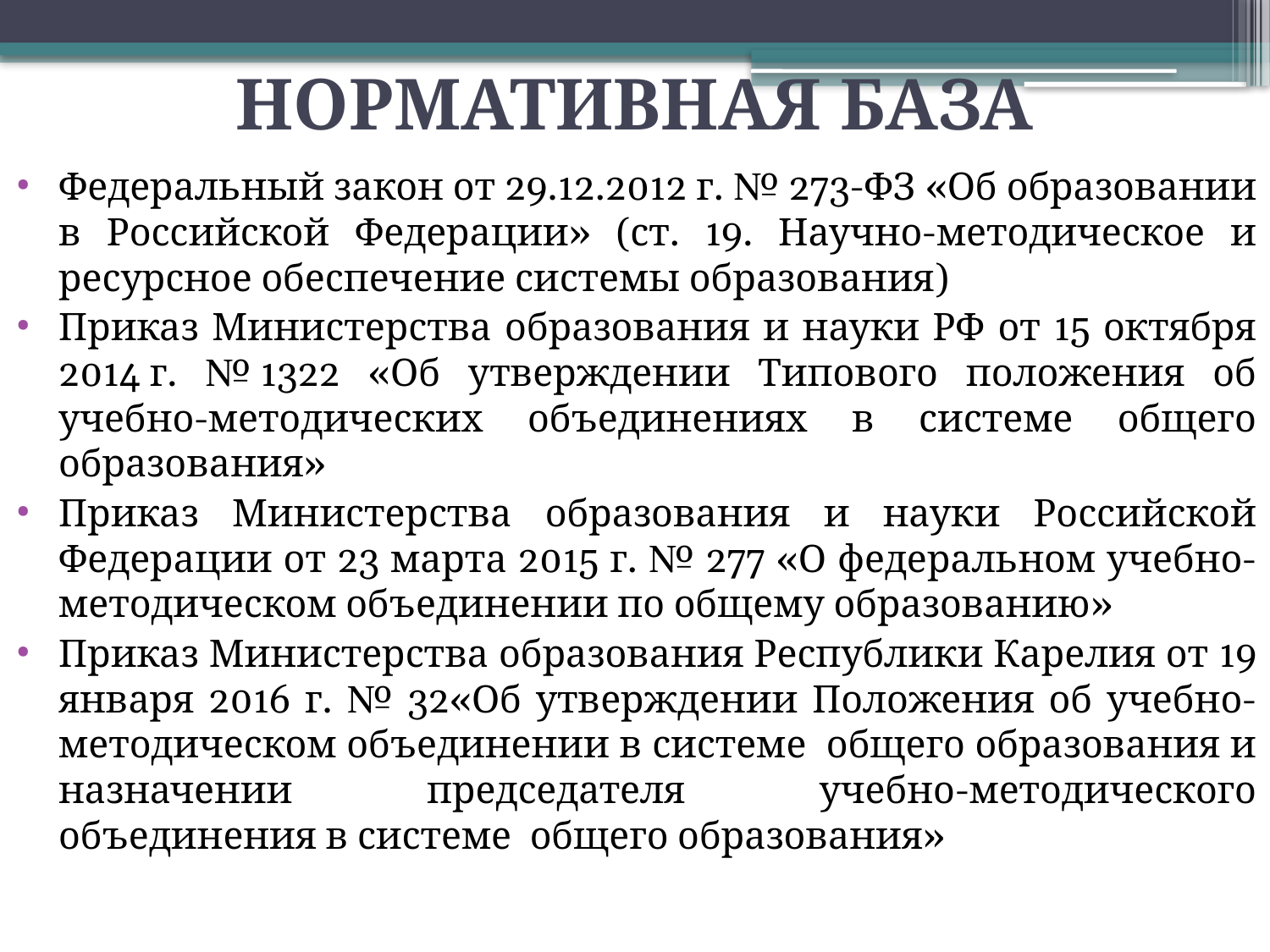

# НОРМАТИВНАЯ БАЗА
Федеральный закон от 29.12.2012 г. № 273-ФЗ «Об образовании в Российской Федерации» (ст. 19. Научно-методическое и ресурсное обеспечение системы образования)
Приказ Министерства образования и науки РФ от 15 октября 2014 г. № 1322 «Об утверждении Типового положения об учебно-методических объединениях в системе общего образования»
Приказ Министерства образования и науки Российской Федерации от 23 марта 2015 г. № 277 «О федеральном учебно-методическом объединении по общему образованию»
Приказ Министерства образования Республики Карелия от 19 января 2016 г. № 32«Об утверждении Положения об учебно-методическом объединении в системе  общего образования и назначении председателя учебно-методического объединения в системе  общего образования»